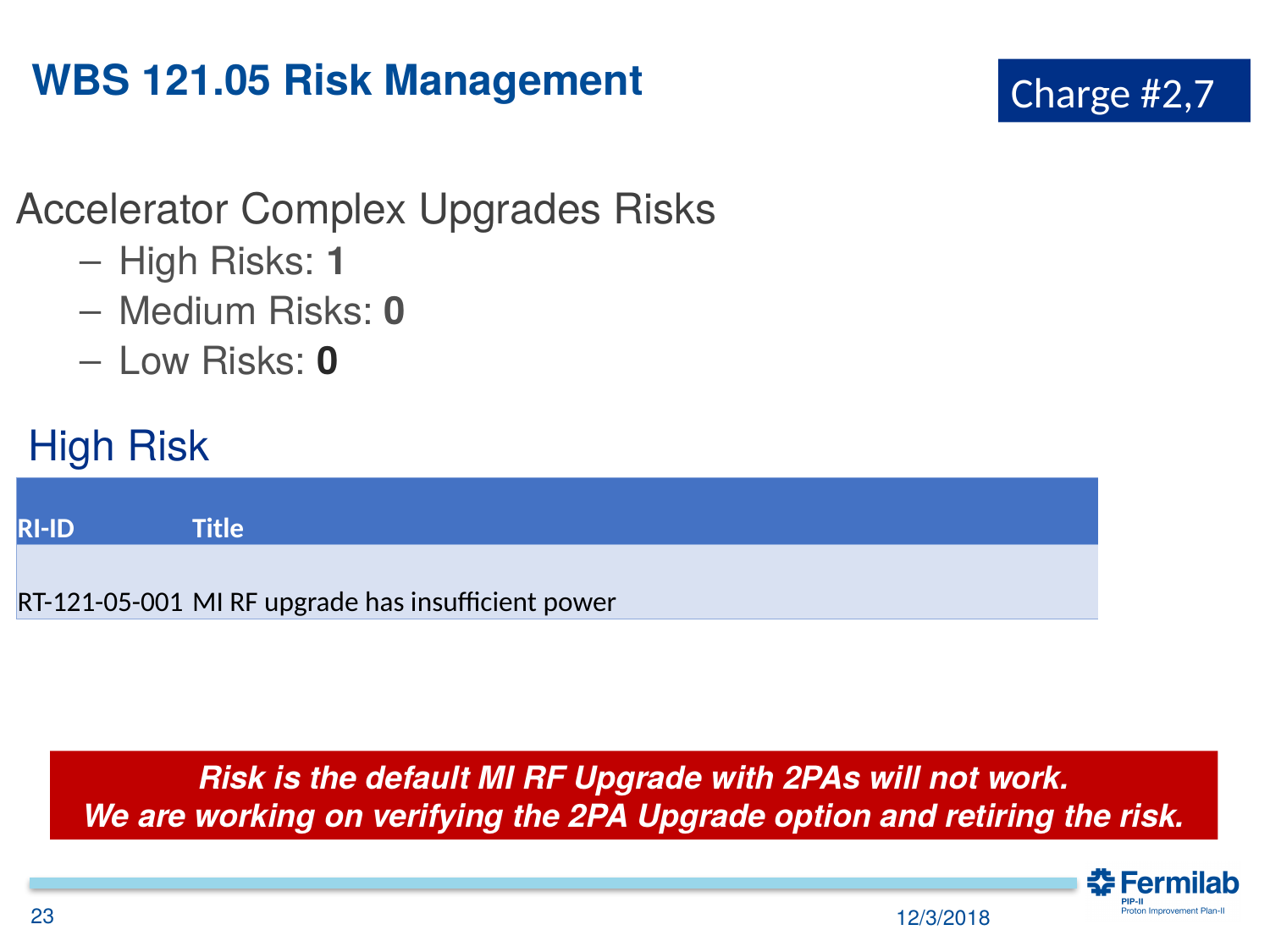

# WBS 121.05 Risk Management
Charge #2,7
Accelerator Complex Upgrades Risks
High Risks: 1
Medium Risks: 0
Low Risks: 0
High Risk
| RI-ID | Title |
| --- | --- |
| RT-121-05-001 | MI RF upgrade has insufficient power |
Risk is the default MI RF Upgrade with 2PAs will not work.
We are working on verifying the 2PA Upgrade option and retiring the risk.
23
12/3/2018